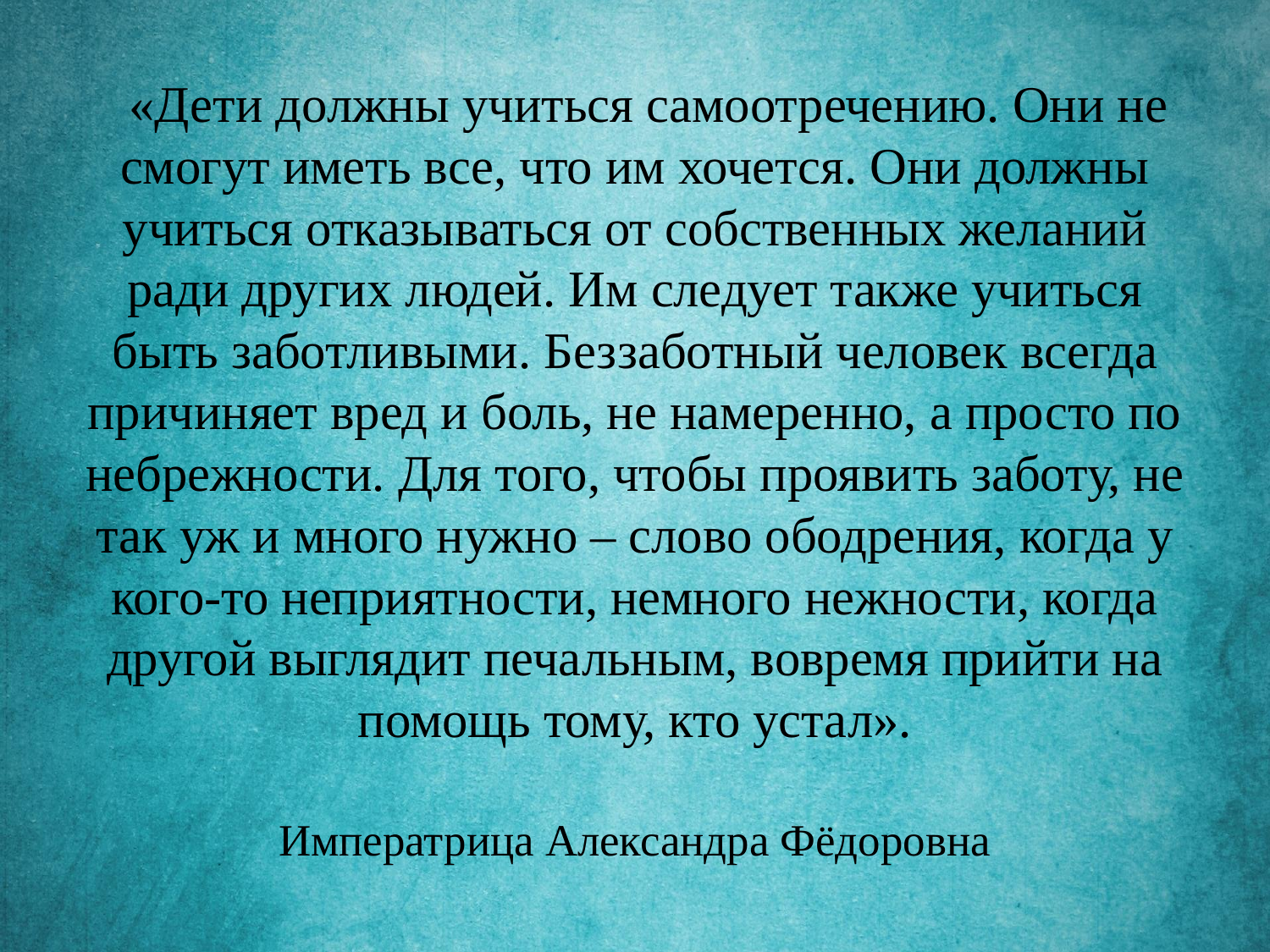

# «Дети должны учиться самоотречению. Они не смогут иметь все, что им хочется. Они должны учиться отказываться от собственных желаний ради других людей. Им следует также учиться быть заботливыми. Беззаботный человек всегда причиняет вред и боль, не намеренно, а просто по небрежности. Для того, чтобы проявить заботу, не так уж и много нужно – слово ободрения, когда у кого-то неприятности, немного нежности, когда другой выглядит печальным, вовремя прийти на помощь тому, кто устал». Императрица Александра Фёдоровна